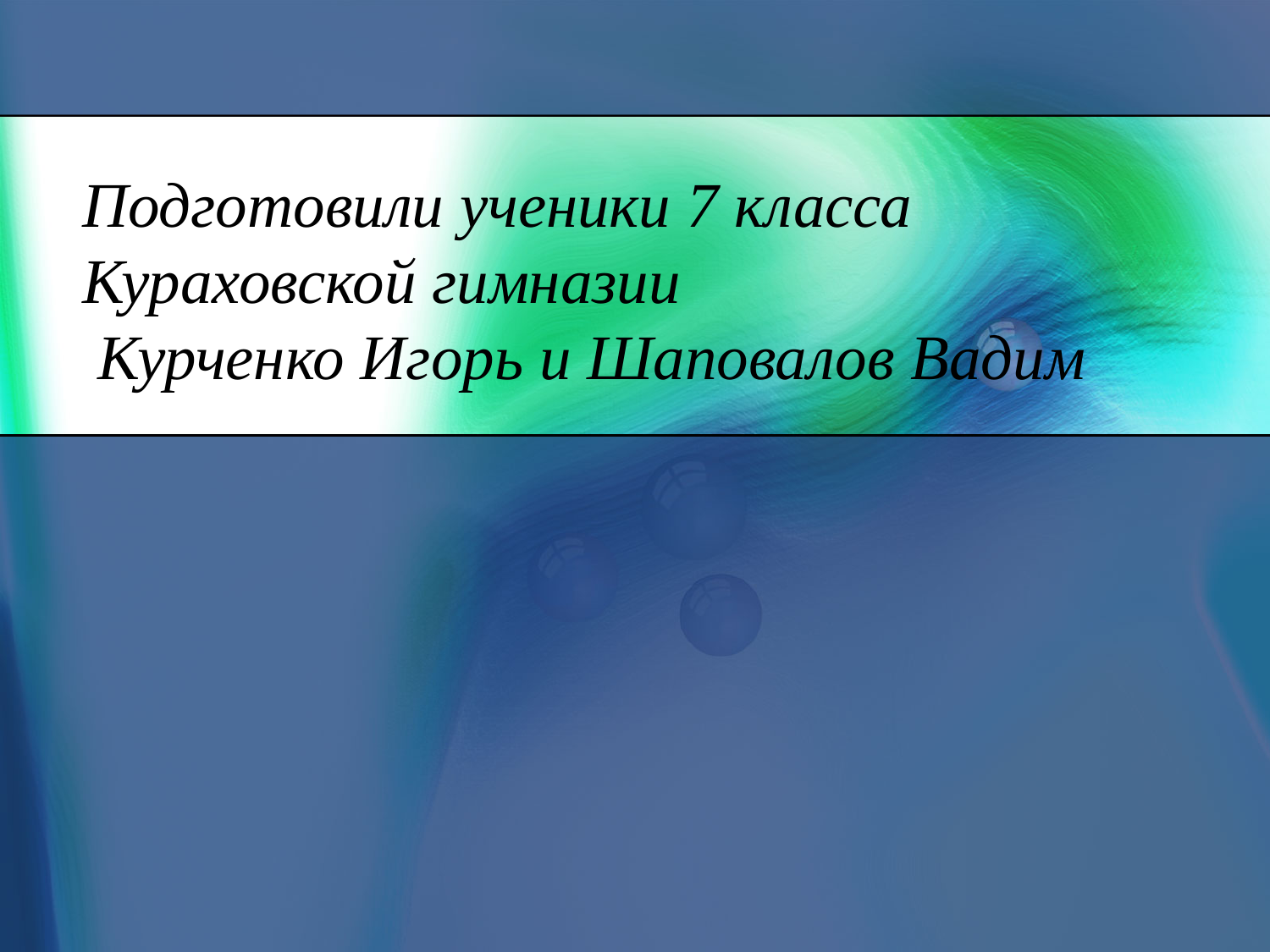

# Подготовили ученики 7 класса Кураховской гимназии Курченко Игорь и Шаповалов Вадим